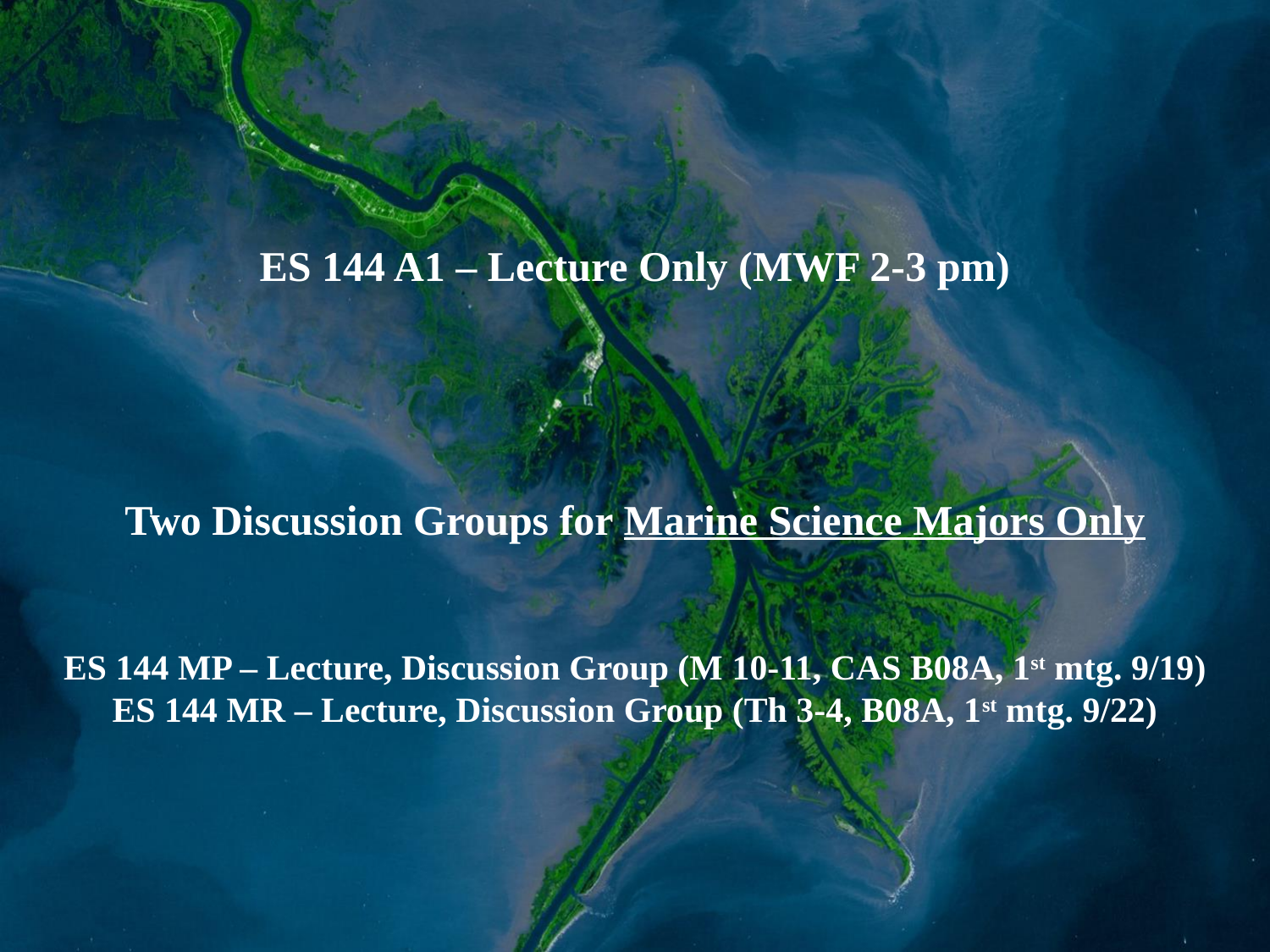

ES 144 A1 – Lecture Only (MWF 2-3 pm)

Two Discussion Groups for Marine Science Majors Only

ES 144 MP – Lecture, Discussion Group (M 10-11, CAS B08A, 1st mtg. 9/19)
ES 144 MR – Lecture, Discussion Group (Th 3-4, B08A, 1st mtg. 9/22)